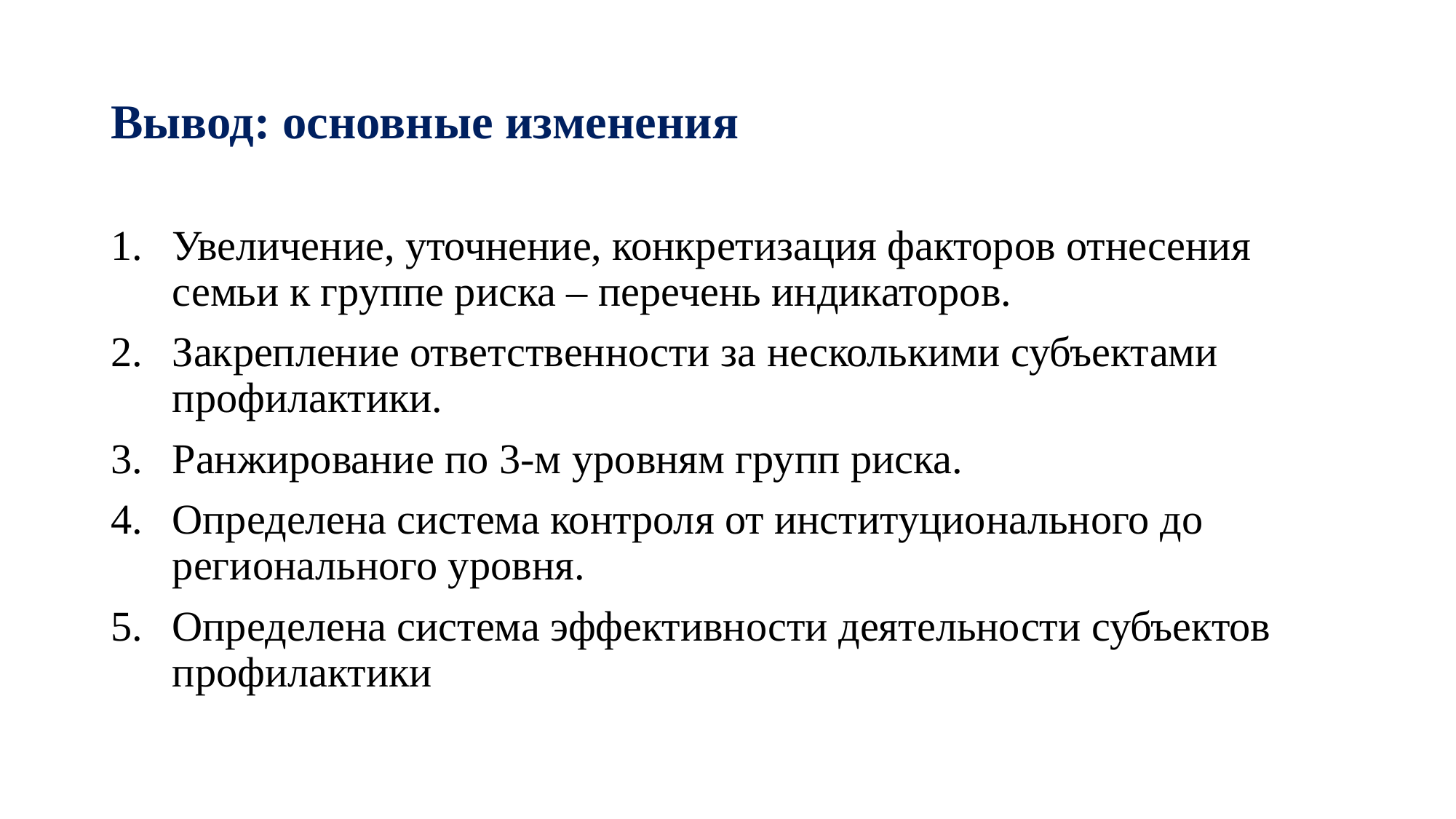

# Вывод: основные изменения
Увеличение, уточнение, конкретизация факторов отнесения семьи к группе риска – перечень индикаторов.
Закрепление ответственности за несколькими субъектами профилактики.
Ранжирование по 3-м уровням групп риска.
Определена система контроля от институционального до регионального уровня.
Определена система эффективности деятельности субъектов профилактики